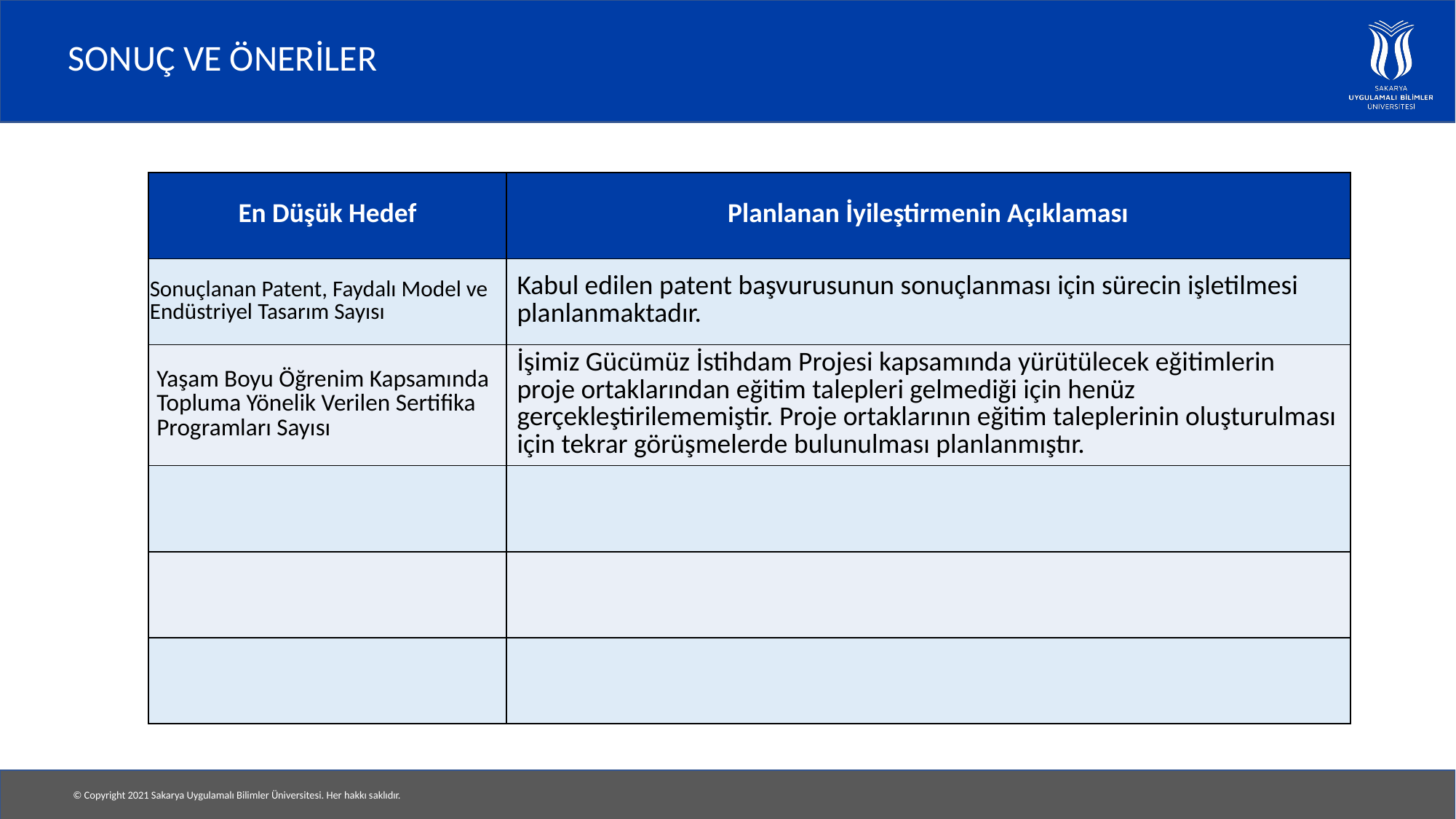

# SONUÇ VE ÖNERİLER
| En Düşük Hedef | Planlanan İyileştirmenin Açıklaması |
| --- | --- |
| Sonuçlanan Patent, Faydalı Model ve Endüstriyel Tasarım Sayısı | Kabul edilen patent başvurusunun sonuçlanması için sürecin işletilmesi planlanmaktadır. |
| Yaşam Boyu Öğrenim Kapsamında Topluma Yönelik Verilen Sertifika Programları Sayısı | İşimiz Gücümüz İstihdam Projesi kapsamında yürütülecek eğitimlerin proje ortaklarından eğitim talepleri gelmediği için henüz gerçekleştirilememiştir. Proje ortaklarının eğitim taleplerinin oluşturulması için tekrar görüşmelerde bulunulması planlanmıştır. |
|  |  |
|  |  |
|  |  |